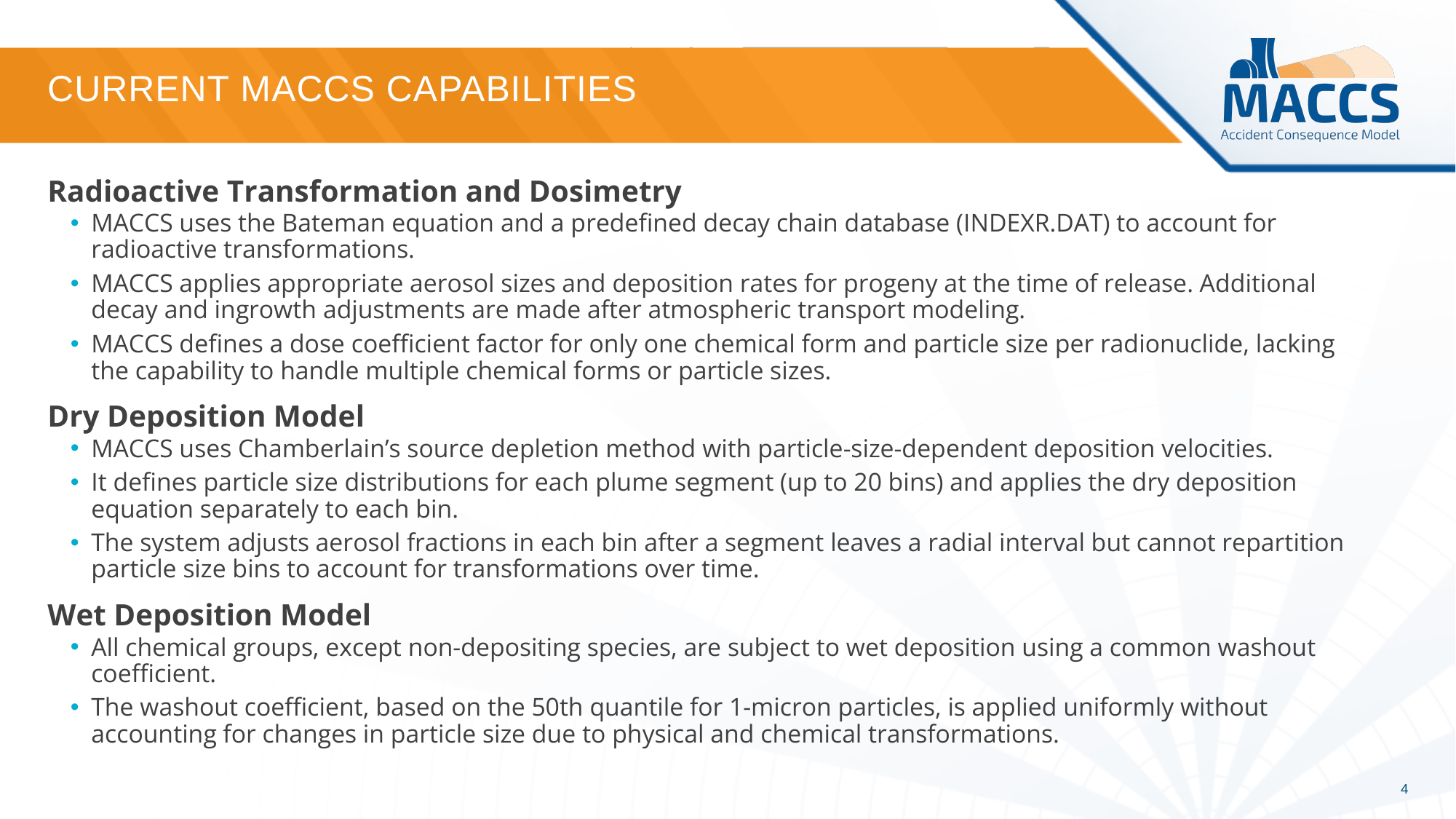

# Current MACCS Capabilities
Radioactive Transformation and Dosimetry
MACCS uses the Bateman equation and a predefined decay chain database (INDEXR.DAT) to account for radioactive transformations.
MACCS applies appropriate aerosol sizes and deposition rates for progeny at the time of release. Additional decay and ingrowth adjustments are made after atmospheric transport modeling.
MACCS defines a dose coefficient factor for only one chemical form and particle size per radionuclide, lacking the capability to handle multiple chemical forms or particle sizes.
Dry Deposition Model
MACCS uses Chamberlain’s source depletion method with particle-size-dependent deposition velocities.
It defines particle size distributions for each plume segment (up to 20 bins) and applies the dry deposition equation separately to each bin.
The system adjusts aerosol fractions in each bin after a segment leaves a radial interval but cannot repartition particle size bins to account for transformations over time.
Wet Deposition Model
All chemical groups, except non-depositing species, are subject to wet deposition using a common washout coefficient.
The washout coefficient, based on the 50th quantile for 1-micron particles, is applied uniformly without accounting for changes in particle size due to physical and chemical transformations.
4